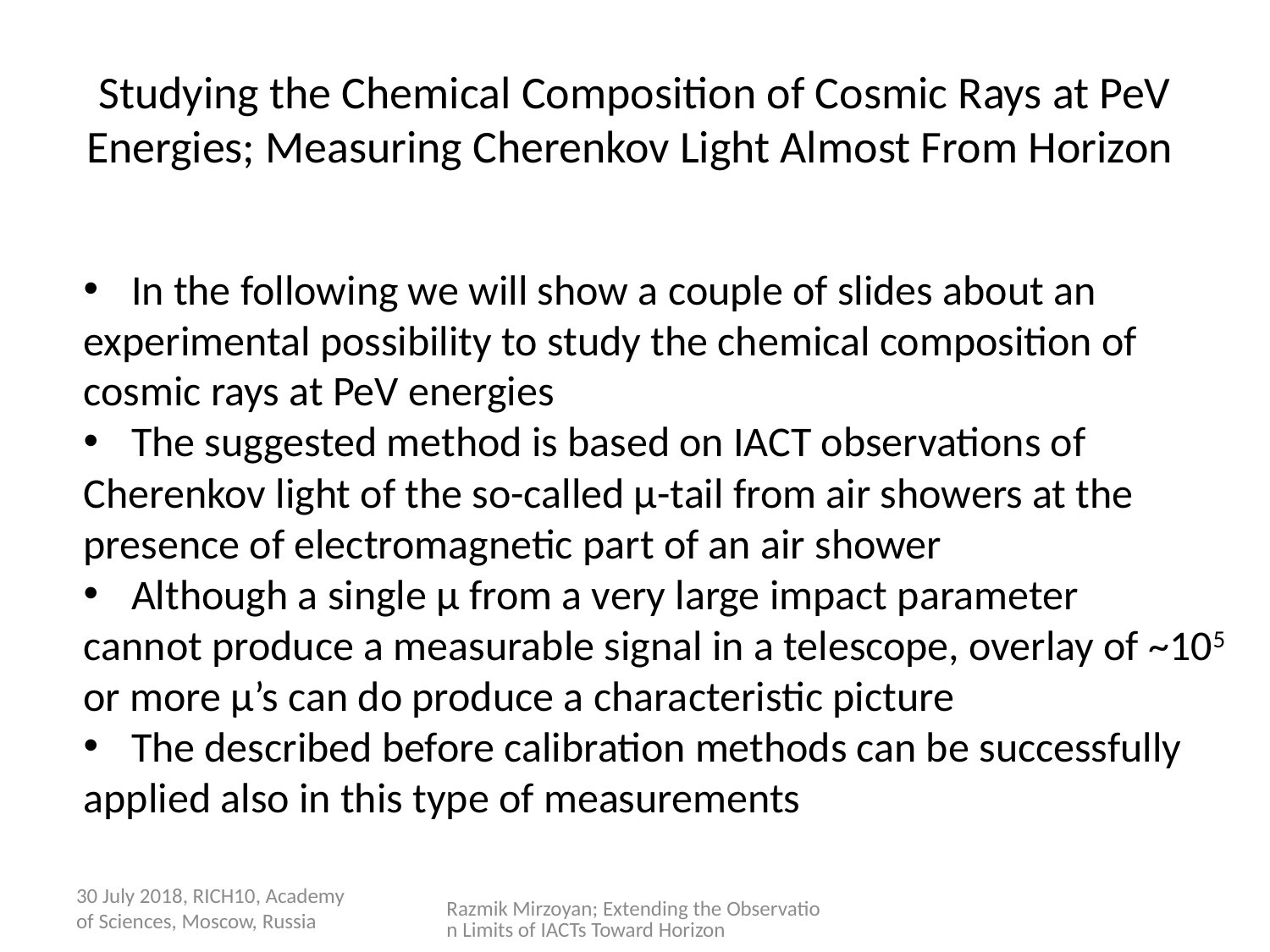

# Studying the Chemical Composition of Cosmic Rays at PeV Energies; Measuring Cherenkov Light Almost From Horizon
In the following we will show a couple of slides about an
experimental possibility to study the chemical composition of
cosmic rays at PeV energies
The suggested method is based on IACT observations of
Cherenkov light of the so-called µ-tail from air showers at the
presence of electromagnetic part of an air shower
Although a single µ from a very large impact parameter
cannot produce a measurable signal in a telescope, overlay of ~105
or more µ’s can do produce a characteristic picture
The described before calibration methods can be successfully
applied also in this type of measurements
30 July 2018, RICH10, Academy of Sciences, Moscow, Russia
Razmik Mirzoyan; Extending the Observation Limits of IACTs Toward Horizon